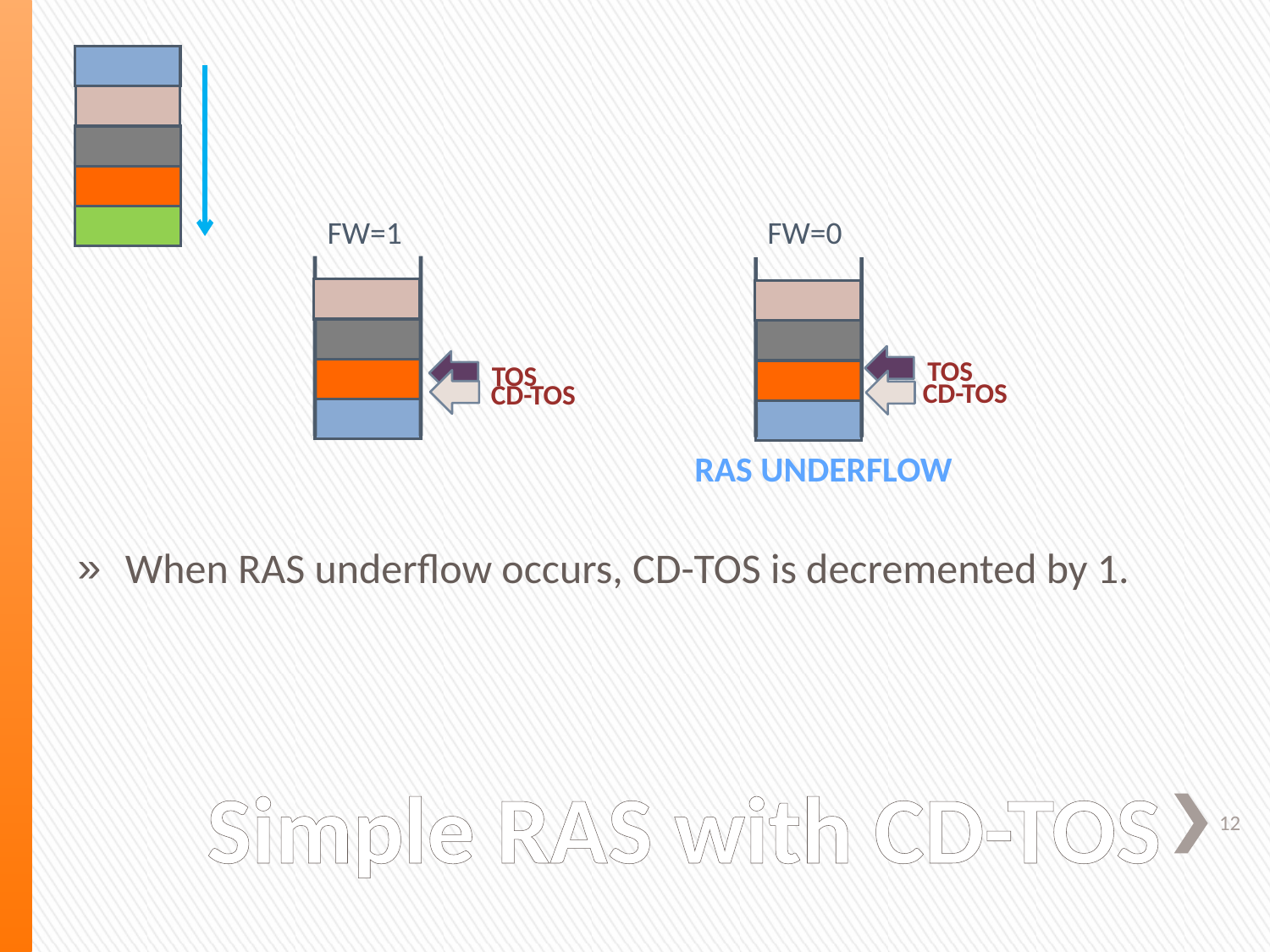

FW=1
FW=0

TOS

TOS

CD-TOS

CD-TOS

RAS Underflow
When RAS underflow occurs, CD-TOS is decremented by 1.

# Simple RAS with CD-TOS
12